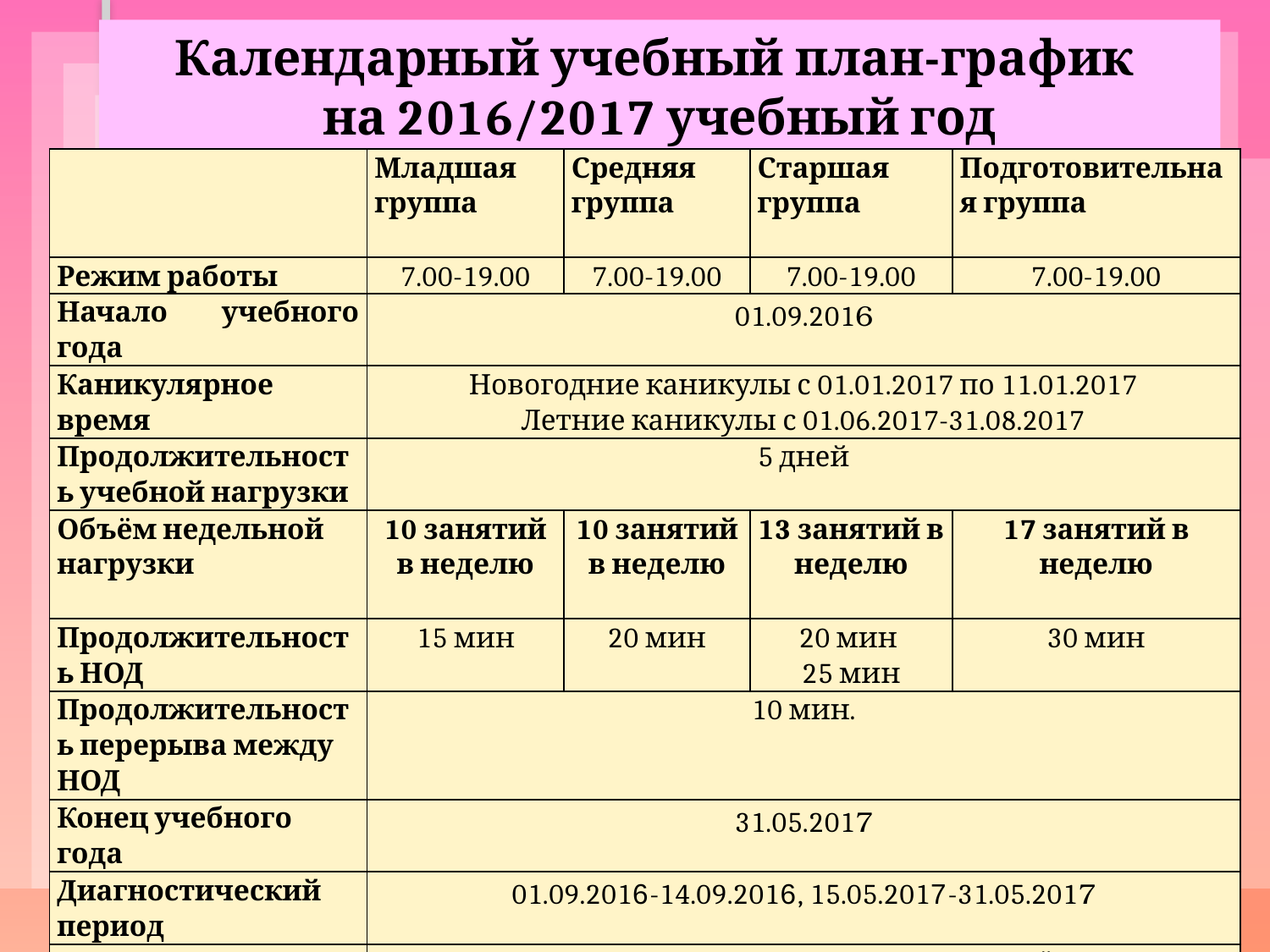

Календарный учебный план-график
на 2016/2017 учебный год
|  | Младшая группа | Средняя группа | Старшая группа | Подготовительная группа |
| --- | --- | --- | --- | --- |
| Режим работы | 7.00-19.00 | 7.00-19.00 | 7.00-19.00 | 7.00-19.00 |
| Начало учебного года | 01.09.2016 |  |  |  |
| Каникулярное время | Новогодние каникулы с 01.01.2017 по 11.01.2017 Летние каникулы с 01.06.2017-31.08.2017 |  |  |  |
| Продолжительность учебной нагрузки | 5 дней |  |  |  |
| Объём недельной нагрузки | 10 занятий в неделю | 10 занятий в неделю | 13 занятий в неделю | 17 занятий в неделю |
| Продолжительность НОД | 15 мин | 20 мин | 20 мин 25 мин | 30 мин |
| Продолжительность перерыва между НОД | 10 мин. |  |  |  |
| Конец учебного года | 31.05.2017 |  |  |  |
| Диагностический период | 01.09.2016-14.09.2016, 15.05.2017-31.05.2017 |  |  |  |
| Праздничные (нерабочие) дни | В соответствии с производственным календарём на 2016-2017 учебный год. |  |  |  |